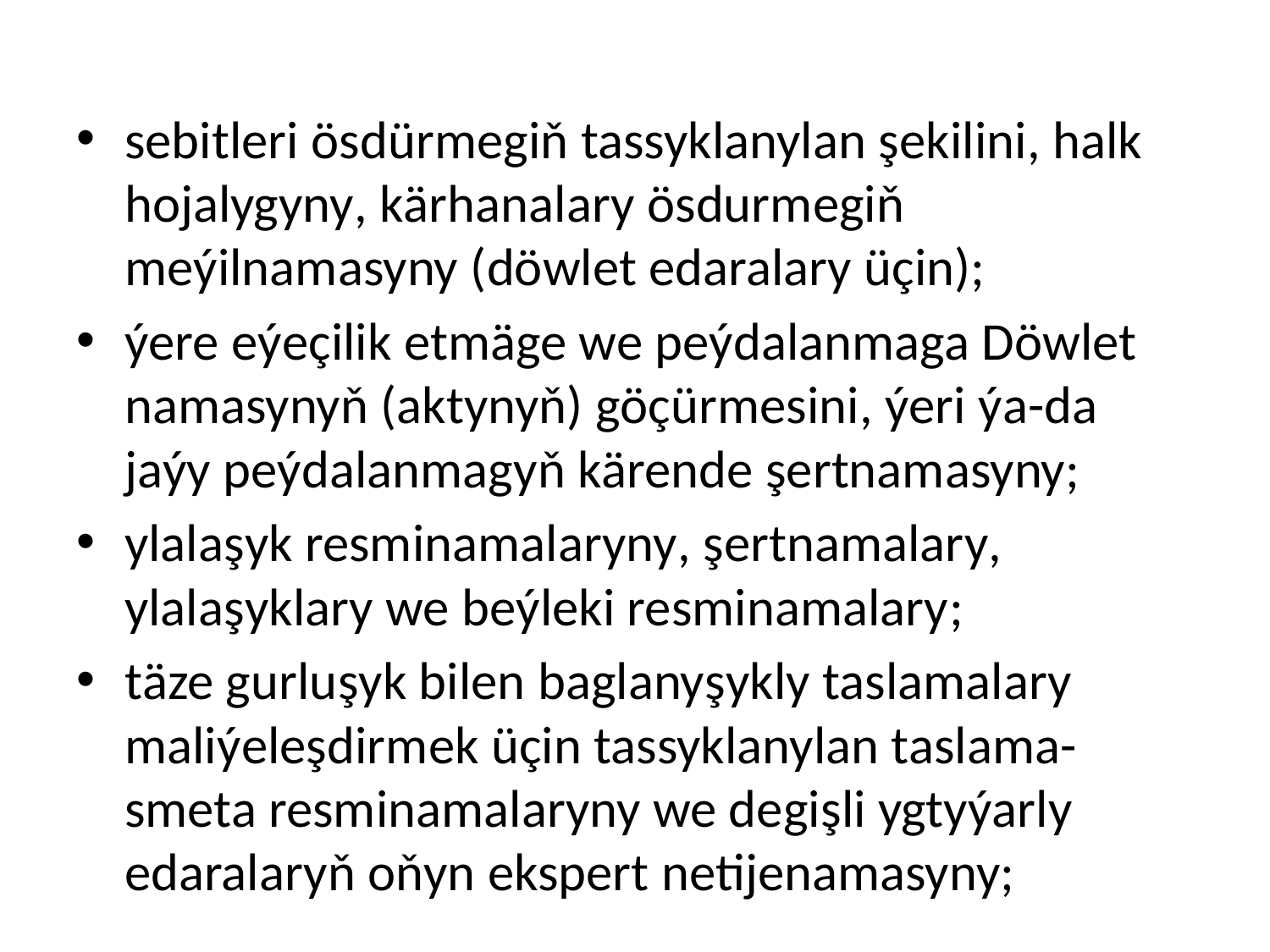

sebitleri ösdürmegiň tassyklanylan şekilini, halk hojalygyny, kärhanalary ösdurmegiň meýilnamasyny (döwlet edaralary üçin);
ýere eýeçilik etmäge we peýdalanmaga Döwlet namasynyň (aktynyň) göçürmesini, ýeri ýa-da jaýy peýdalanmagyň kärende şertnamasyny;
ylalaşyk resminamalaryny, şertnamalary, ylalaşyklary we beýleki resminamalary;
täze gurluşyk bilen baglanyşykly taslamalary maliýeleşdirmek üçin tassyklanylan taslama-smeta resminamalaryny we degişli ygtyýarly edaralaryň oňyn ekspert netijenamasyny;